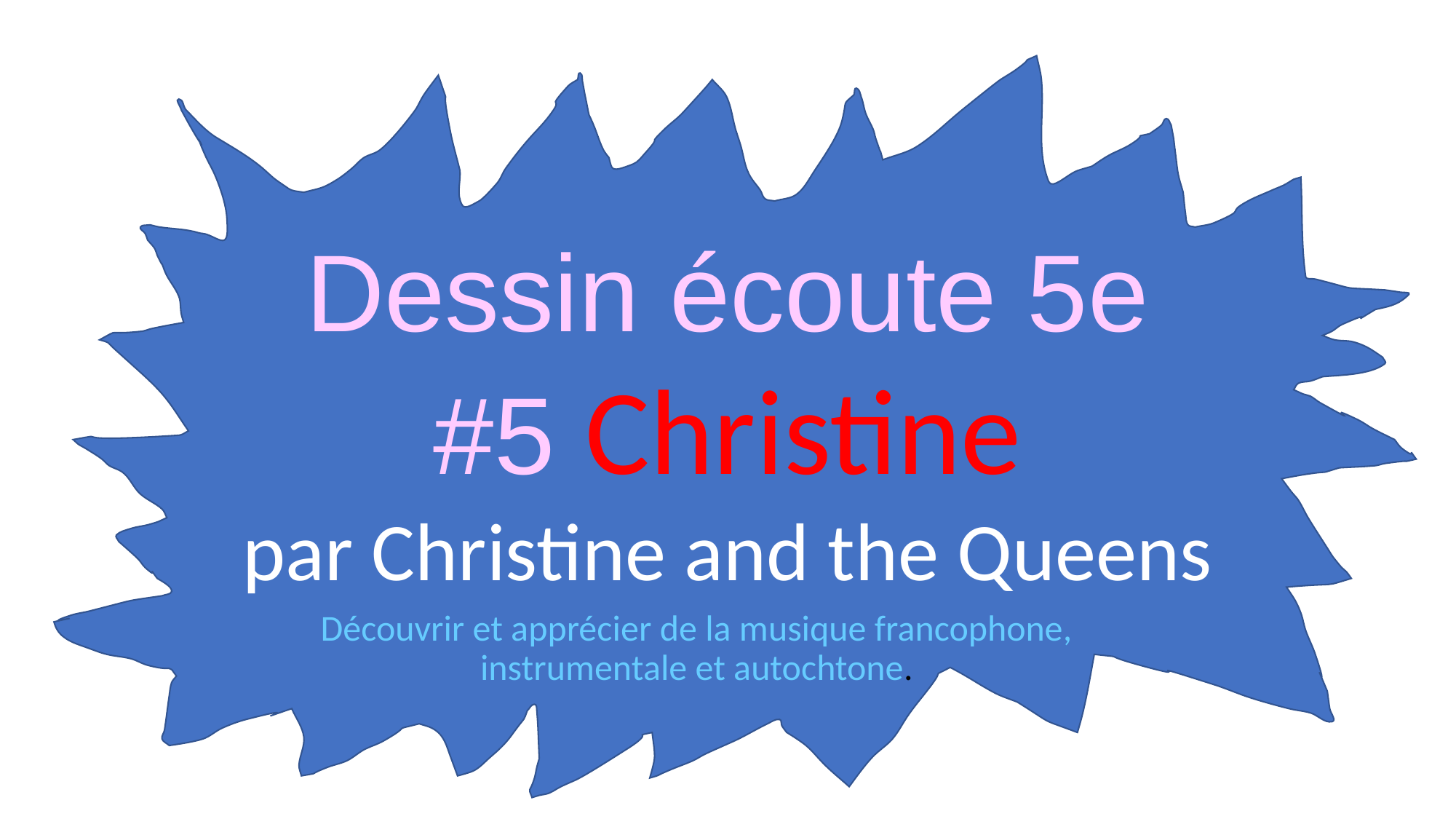

Dessin écoute 5e
#5 Christine
par Christine and the Queens

Découvrir et apprécier de la musique francophone, instrumentale et autochtone.